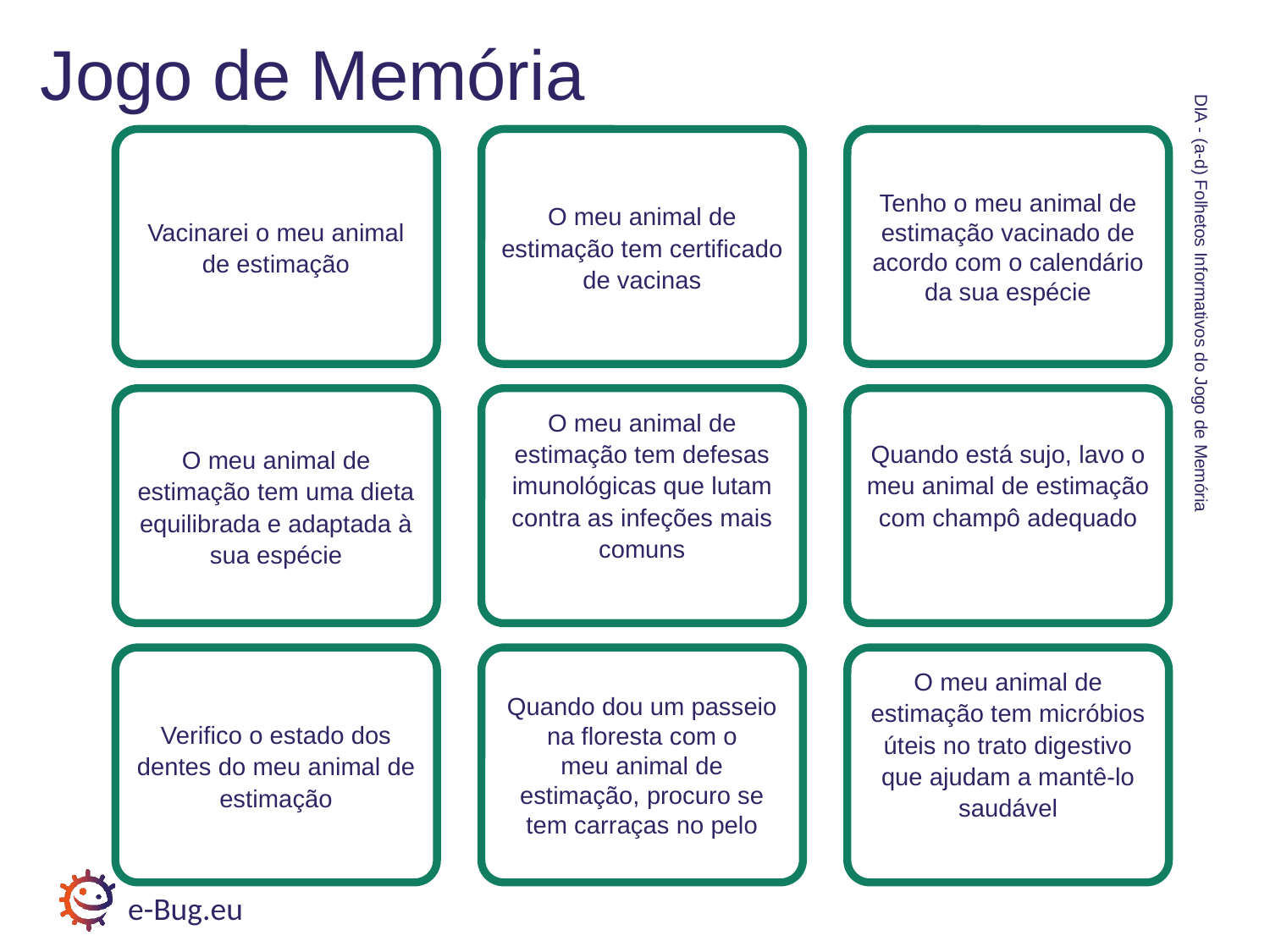

# Jogo de Memória
Tenho o meu animal de estimação vacinado de acordo com o calendário da sua espécie
Vacinarei o meu animal de estimação
O meu animal de estimação tem certificado de vacinas
DIA - (a-d) Folhetos Informativos do Jogo de Memória
O meu animal de estimação tem uma dieta equilibrada e adaptada à sua espécie
O meu animal de estimação tem defesas imunológicas que lutam contra as infeções mais comuns

Quando está sujo, lavo o meu animal de estimação com champô adequado

Verifico o estado dos dentes do meu animal de estimação
O meu animal de estimação tem micróbios úteis no trato digestivo que ajudam a mantê-lo saudável

Quando dou um passeio
na floresta com o
meu animal de estimação, procuro se tem carraças no pelo
e-Bug.eu